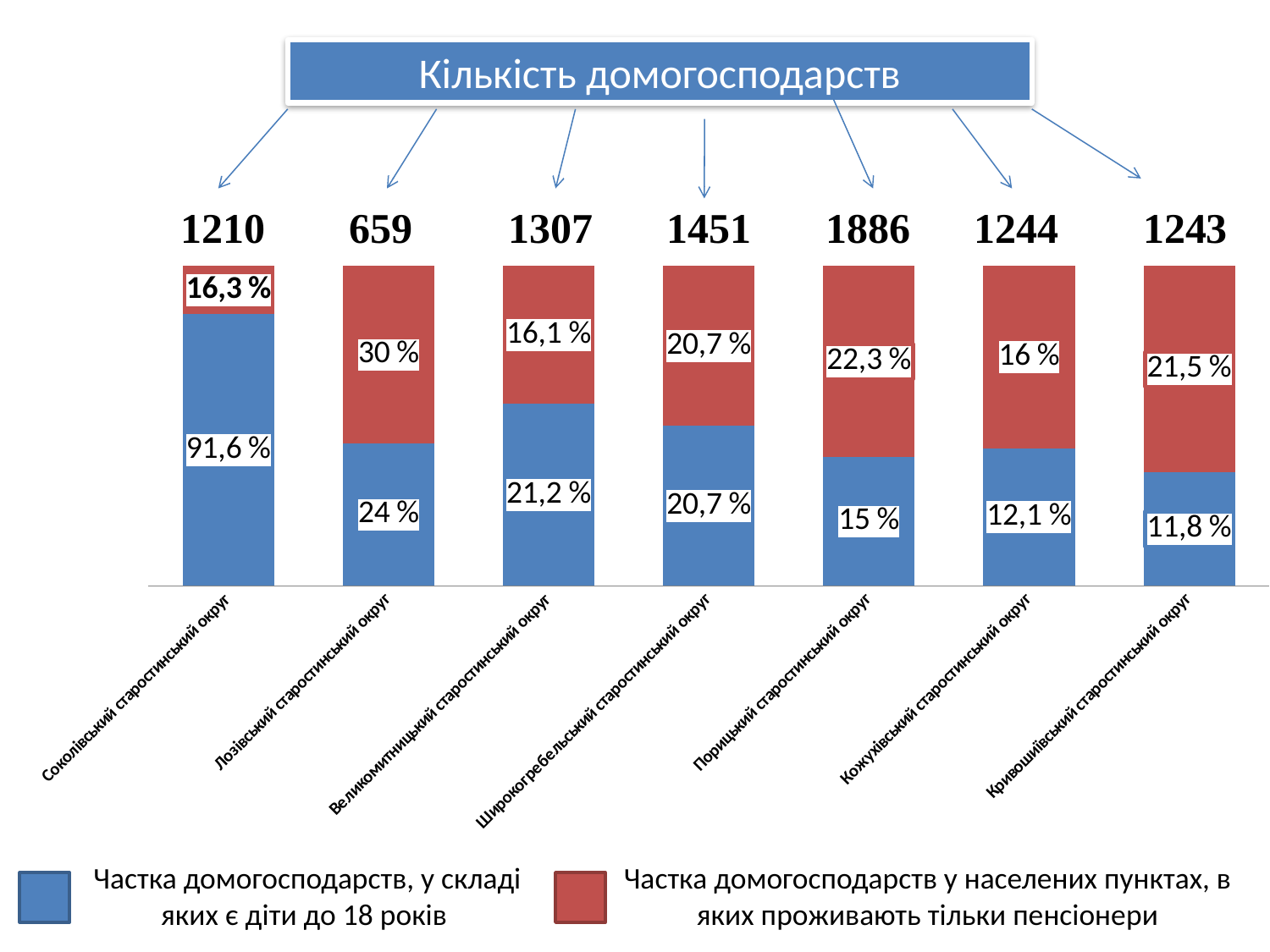

Кількість домогосподарств

### Chart

| Category | Ряд 1 | Ряд 2 |
|---|---|---|
| Соколівський старостинський округ | 91.6 | 16.3 |
| Лозівський старостинський округ | 24.0 | 30.0 |
| Великомитницький старостинський округ | 21.2 | 16.1 |
| Широкогребельський старостинський округ | 20.7 | 20.7 |
| Порицький старостинський округ | 15.0 | 22.3 |
| Кожухівський старостинський округ | 12.1 | 16.0 |
| Кривошиївський старостинський округ | 11.8 | 21.5 |

### Chart

| Category |
|---|
Частка домогосподарств, у складі яких є діти до 18 років
Частка домогосподарств у населених пунктах, в яких проживають тільки пенсіонери